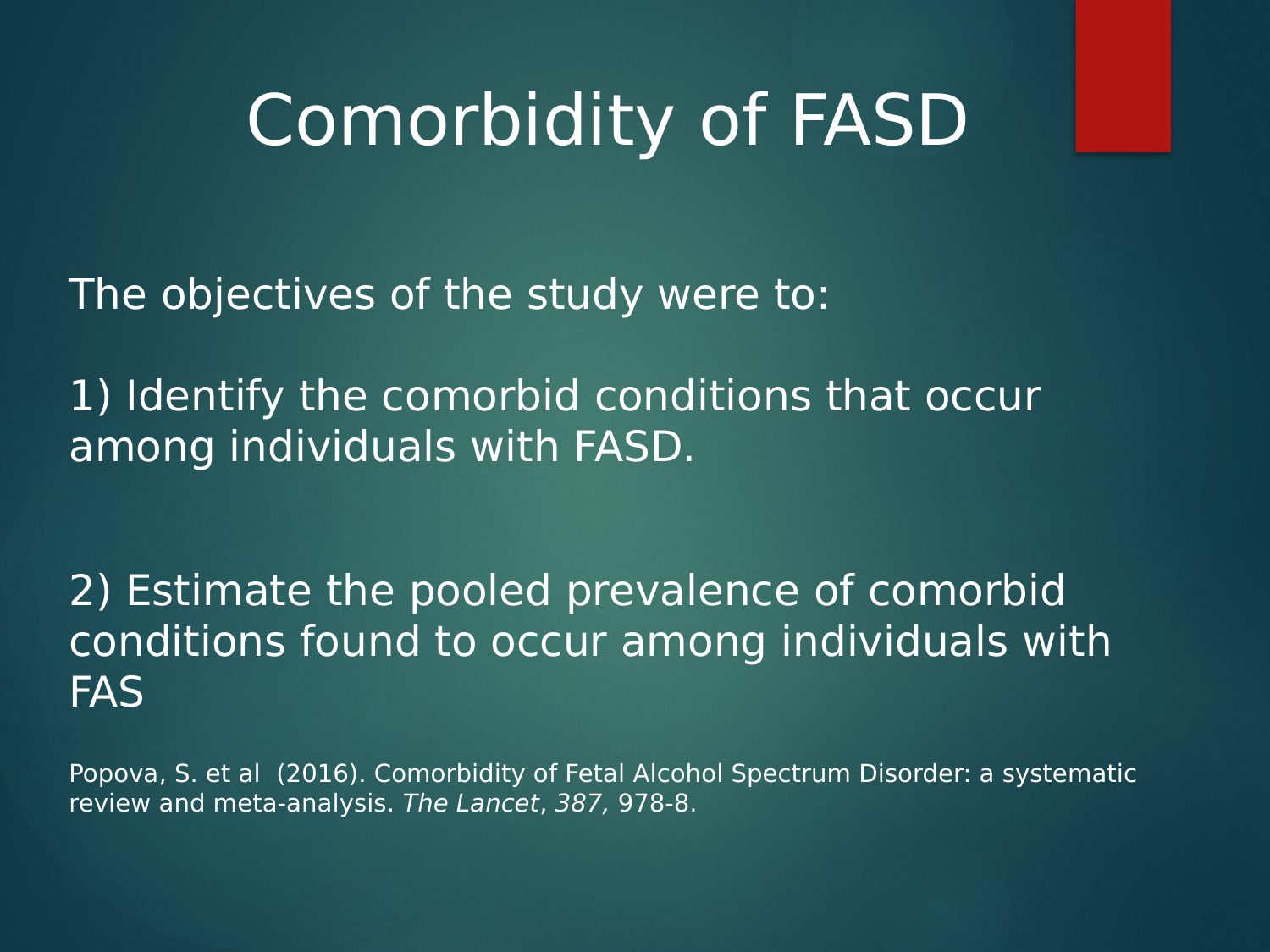

Comorbidity of FASD

The objectives of the study were to:

 Identify the comorbid conditions that occur among individuals with FASD.

 Estimate the pooled prevalence of comorbid conditions found to occur among individuals with FAS
Popova, S. et al  (2016). Comorbidity of Fetal Alcohol Spectrum Disorder: a systematic review and meta-analysis. The Lancet, 387, 978-8.